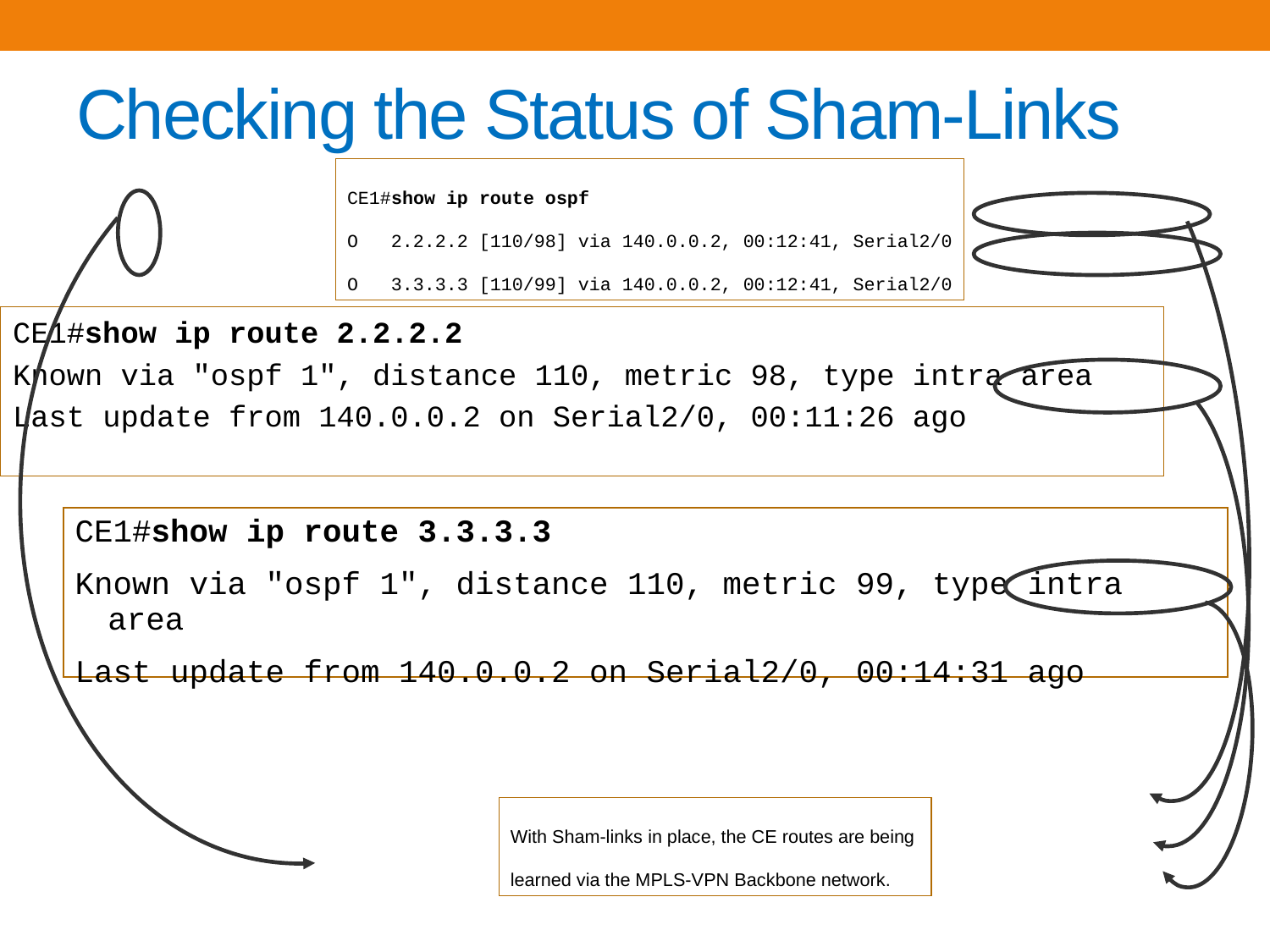

# Checking the Status of Sham-Links
CE1#show ip route ospf
O   2.2.2.2 [110/98] via 140.0.0.2, 00:12:41, Serial2/0
O   3.3.3.3 [110/99] via 140.0.0.2, 00:12:41, Serial2/0

CE1#show ip route 2.2.2.2
Known via "ospf 1", distance 110, metric 98, type intra area
Last update from 140.0.0.2 on Serial2/0, 00:11:26 ago

CE1#show ip route 3.3.3.3
Known via "ospf 1", distance 110, metric 99, type intra area
Last update from 140.0.0.2 on Serial2/0, 00:14:31 ago

With Sham-links in place, the CE routes are being
learned via the MPLS-VPN Backbone network.